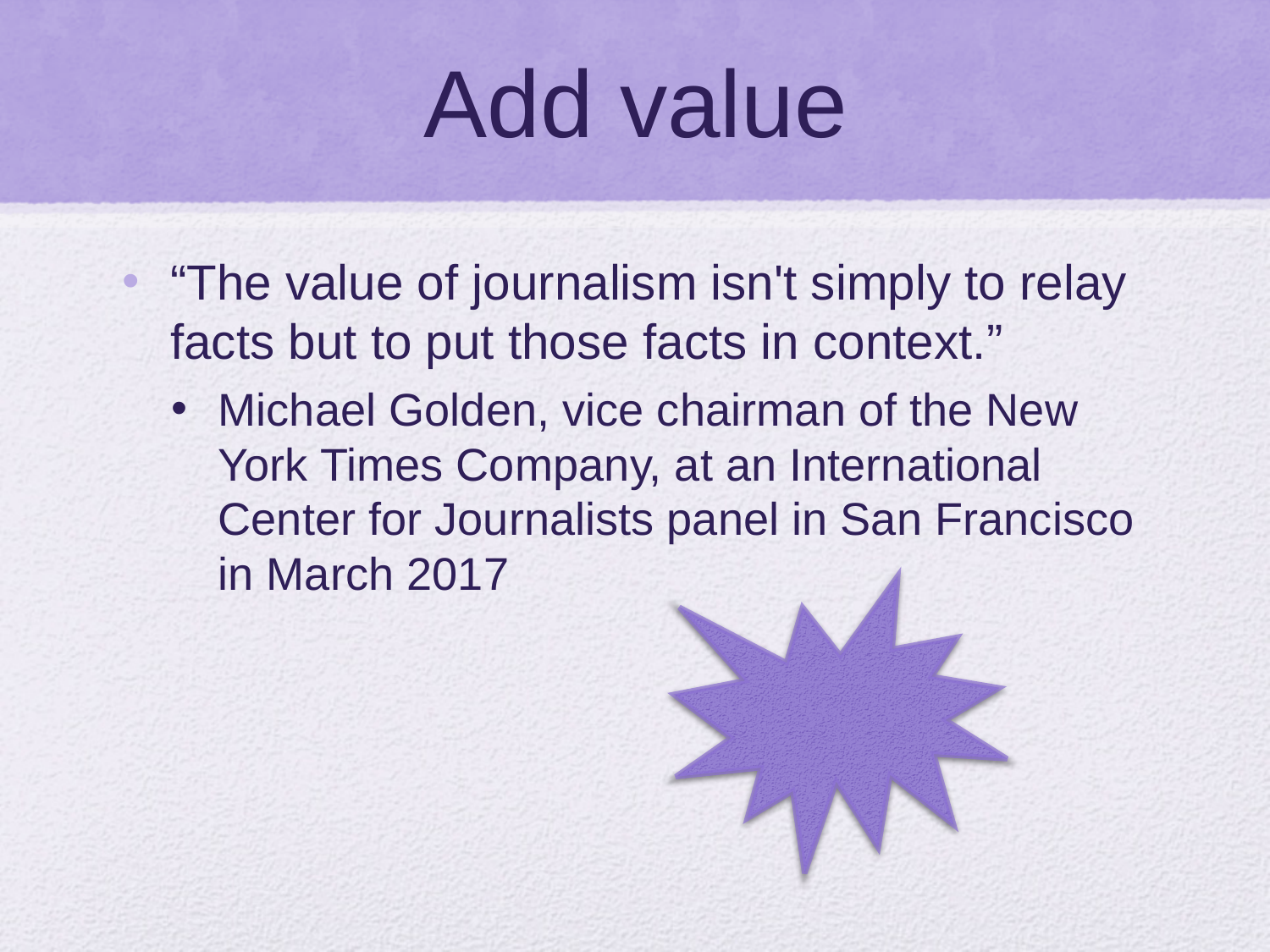

# Add value
“The value of journalism isn't simply to relay facts but to put those facts in context.”
Michael Golden, vice chairman of the New York Times Company, at an International Center for Journalists panel in San Francisco in March 2017